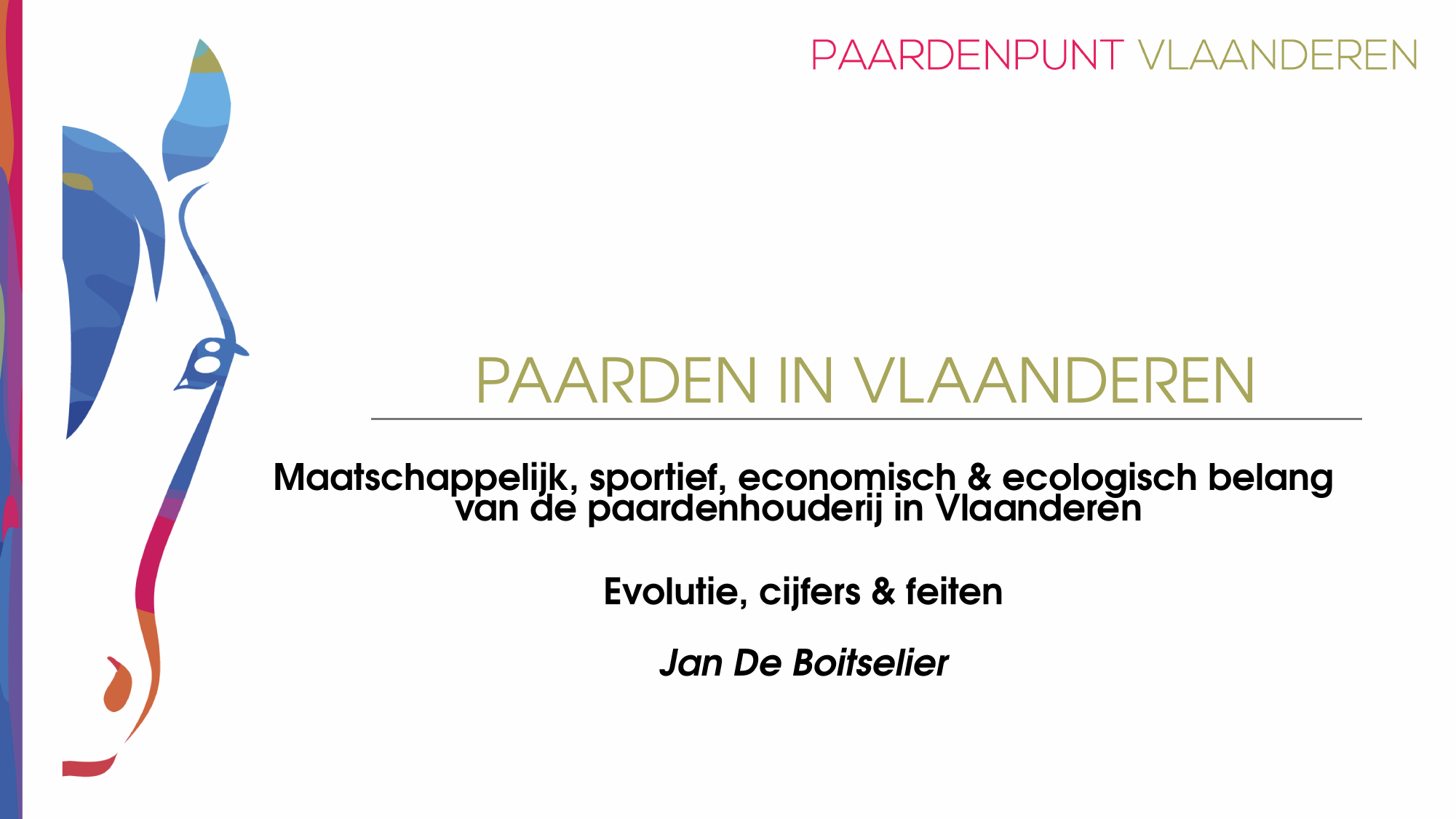

# PAARDEN IN VLAANDEREN

Maatschappelijk, sportief, economisch & ecologisch belang van de paardenhouderij in Vlaanderen

Evolutie, cijfers & feiten
Jan De Boitselier